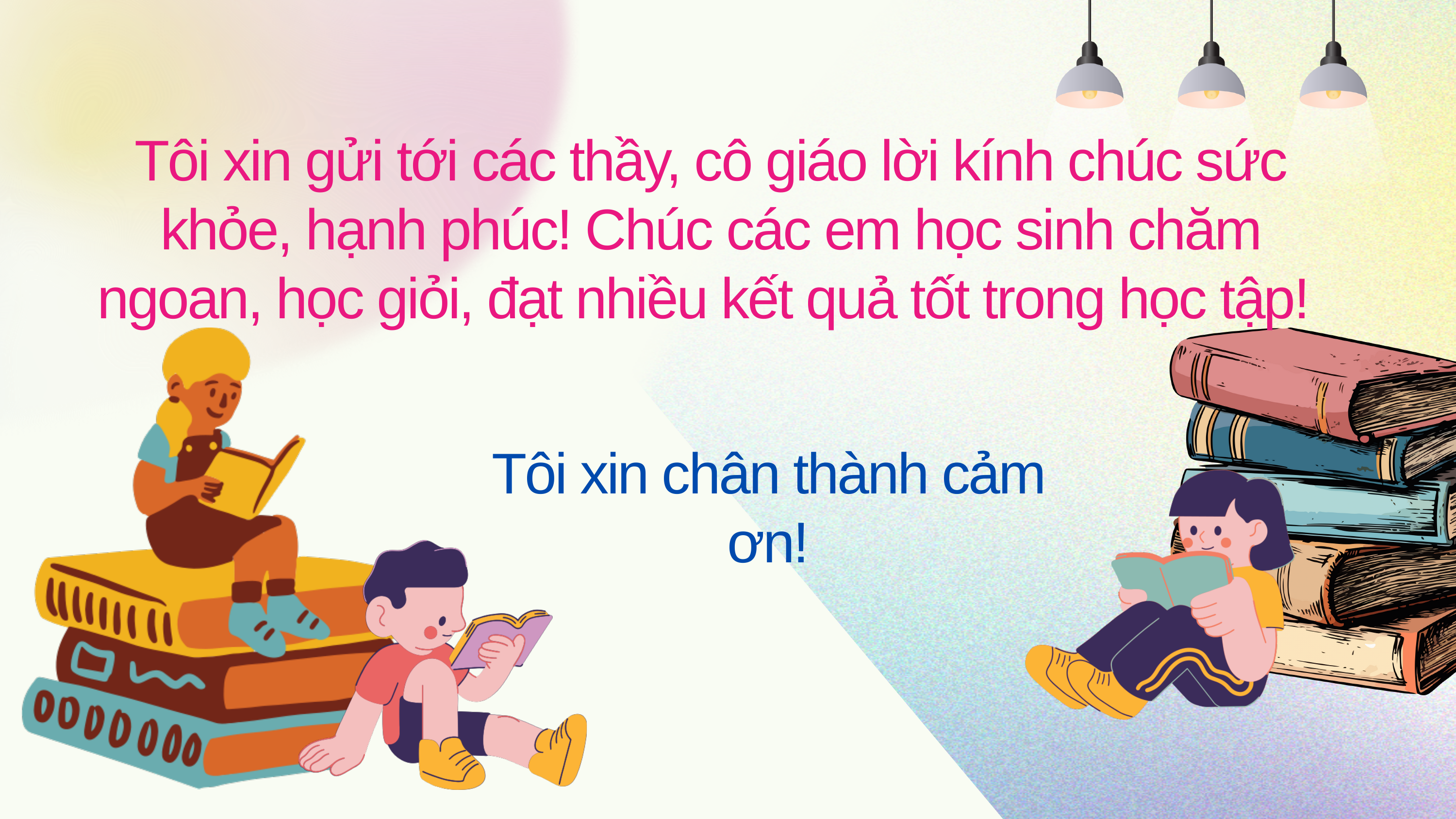

Tôi xin gửi tới các thầy, cô giáo lời kính chúc sức khỏe, hạnh phúc! Chúc các em học sinh chăm ngoan, học giỏi, đạt nhiều kết quả tốt trong học tập!

Tôi xin chân thành cảm ơn!